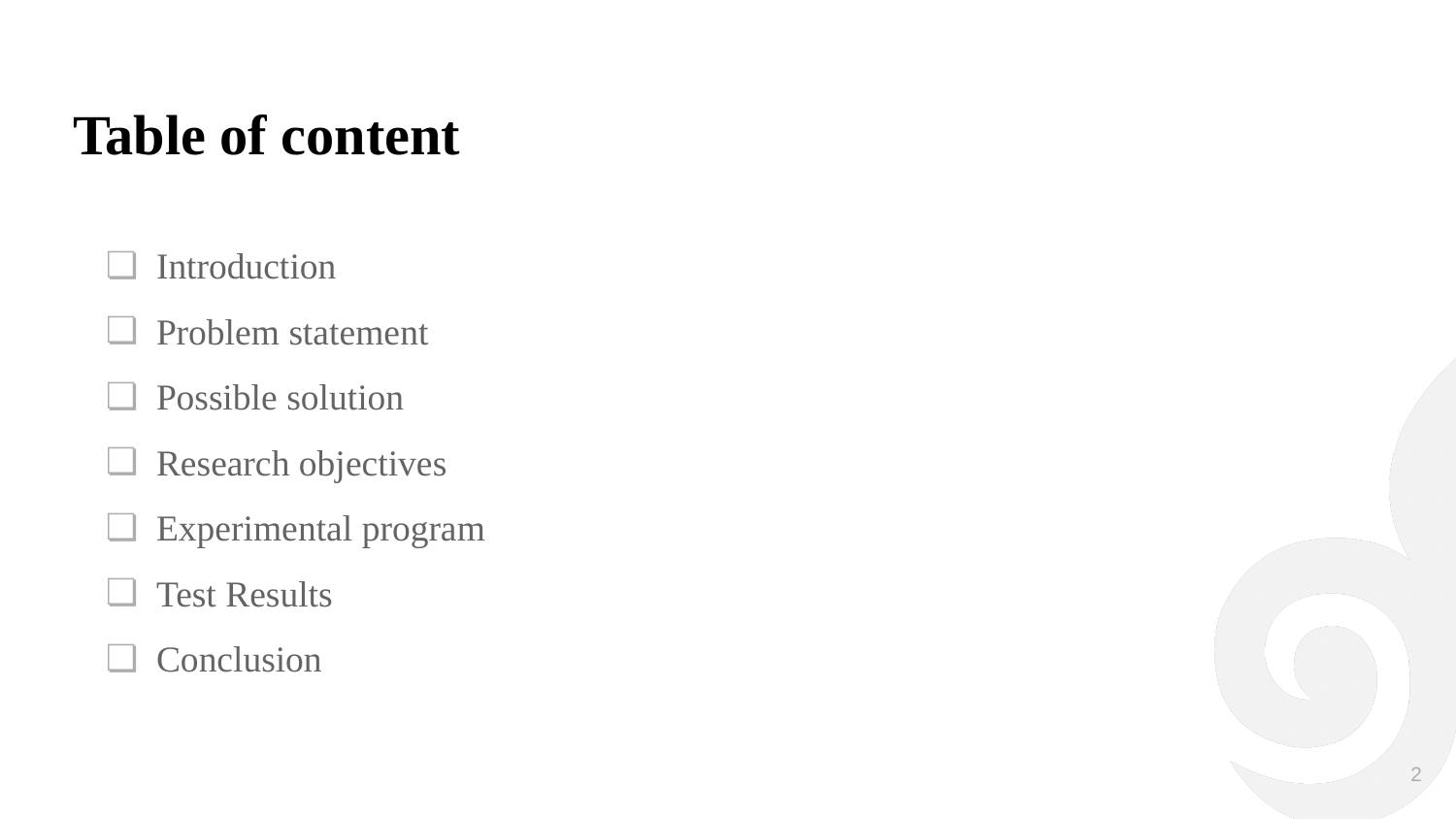

Table of content

Introduction
Problem statement
Possible solution
Research objectives
Experimental program
Test Results
Conclusion

2